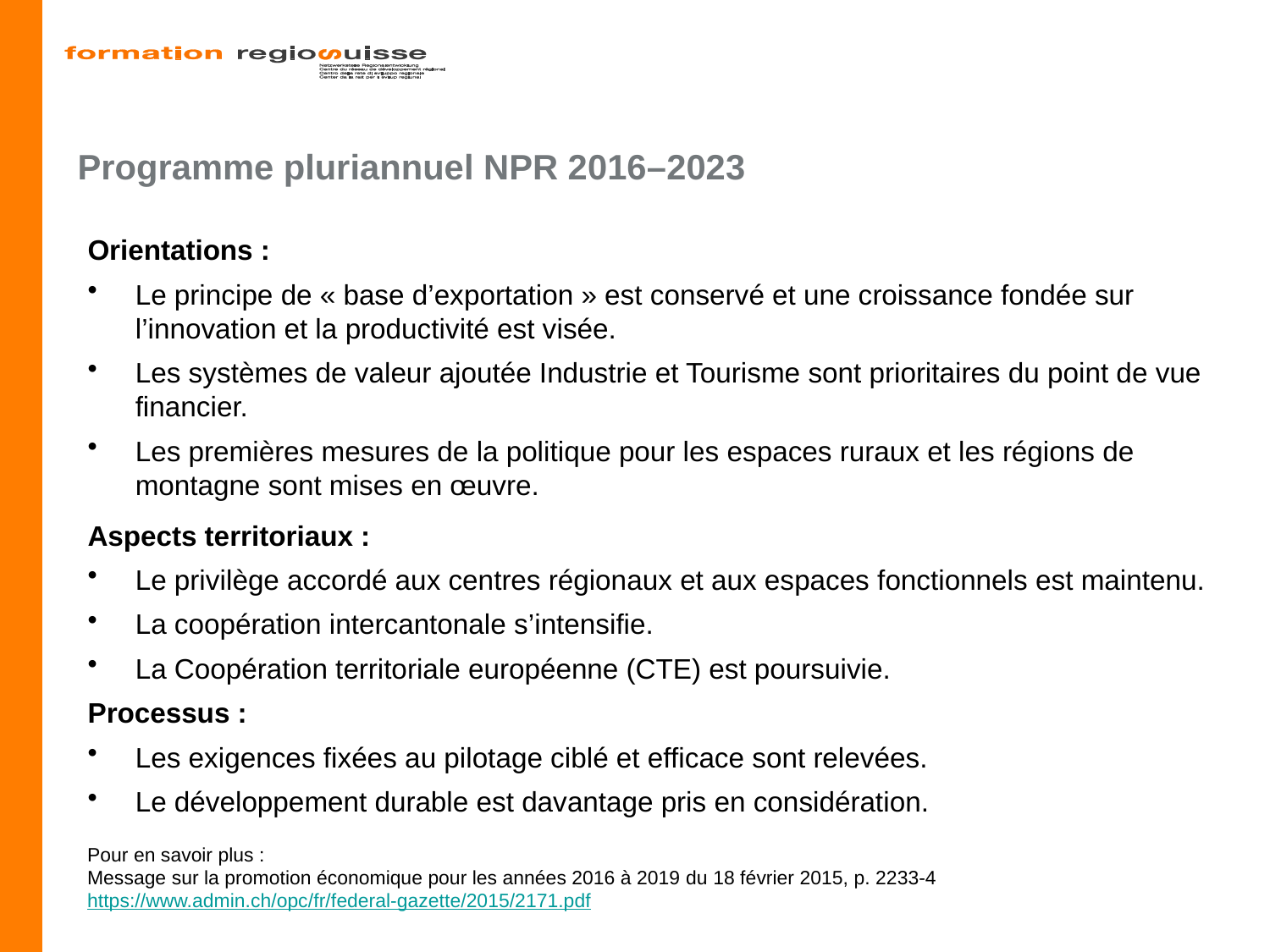

Programme pluriannuel NPR 2016–2023
Orientations :
Le principe de « base d’exportation » est conservé et une croissance fondée sur l’innovation et la productivité est visée.
Les systèmes de valeur ajoutée Industrie et Tourisme sont prioritaires du point de vue financier.
Les premières mesures de la politique pour les espaces ruraux et les régions de montagne sont mises en œuvre.
Aspects territoriaux :
Le privilège accordé aux centres régionaux et aux espaces fonctionnels est maintenu.
La coopération intercantonale s’intensifie.
La Coopération territoriale européenne (CTE) est poursuivie.
Processus :
Les exigences fixées au pilotage ciblé et efficace sont relevées.
Le développement durable est davantage pris en considération.
Pour en savoir plus :
Message sur la promotion économique pour les années 2016 à 2019 du 18 février 2015, p. 2233-4
https://www.admin.ch/opc/fr/federal-gazette/2015/2171.pdf